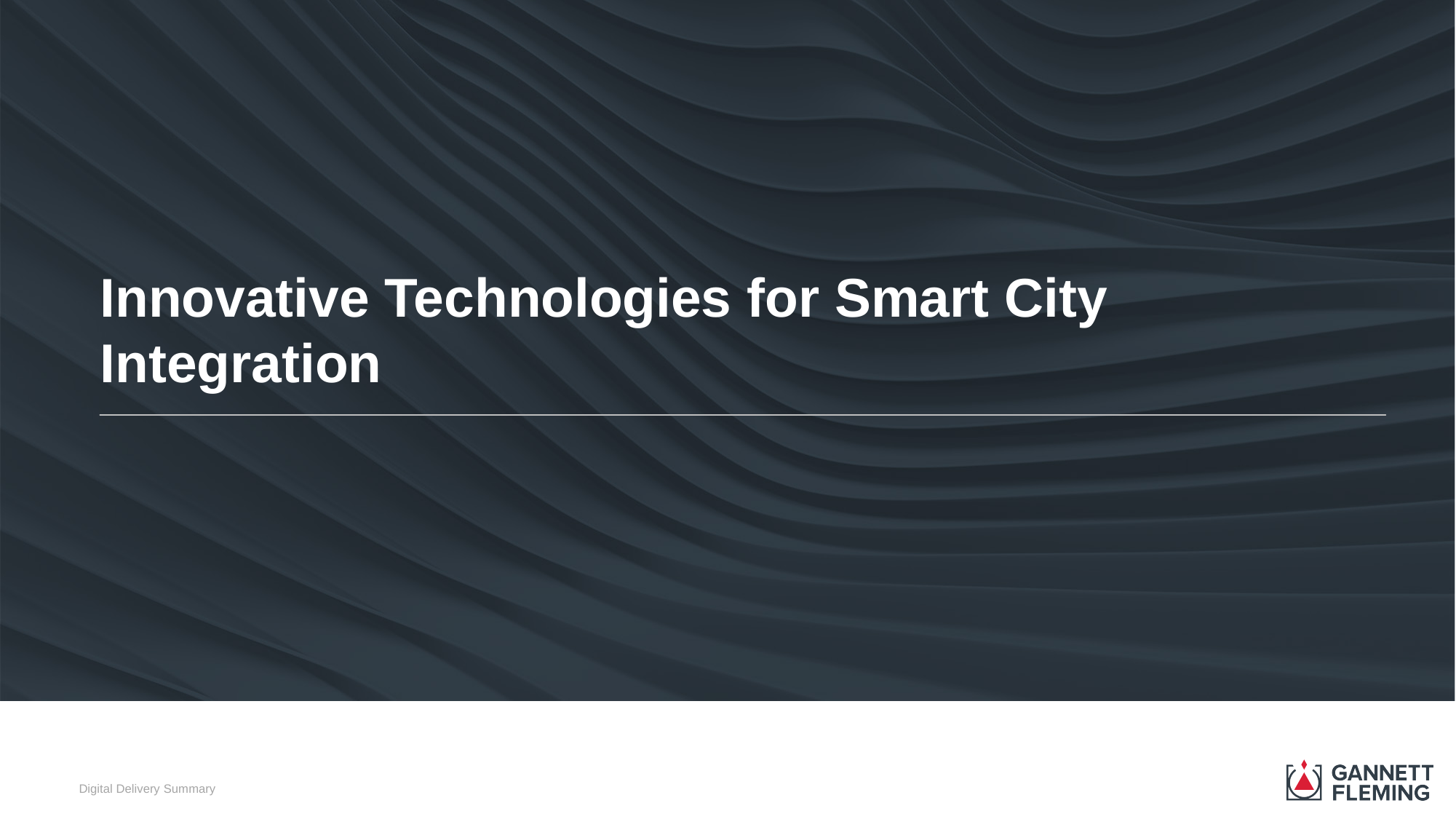

# Innovative Technologies for Smart City Integration